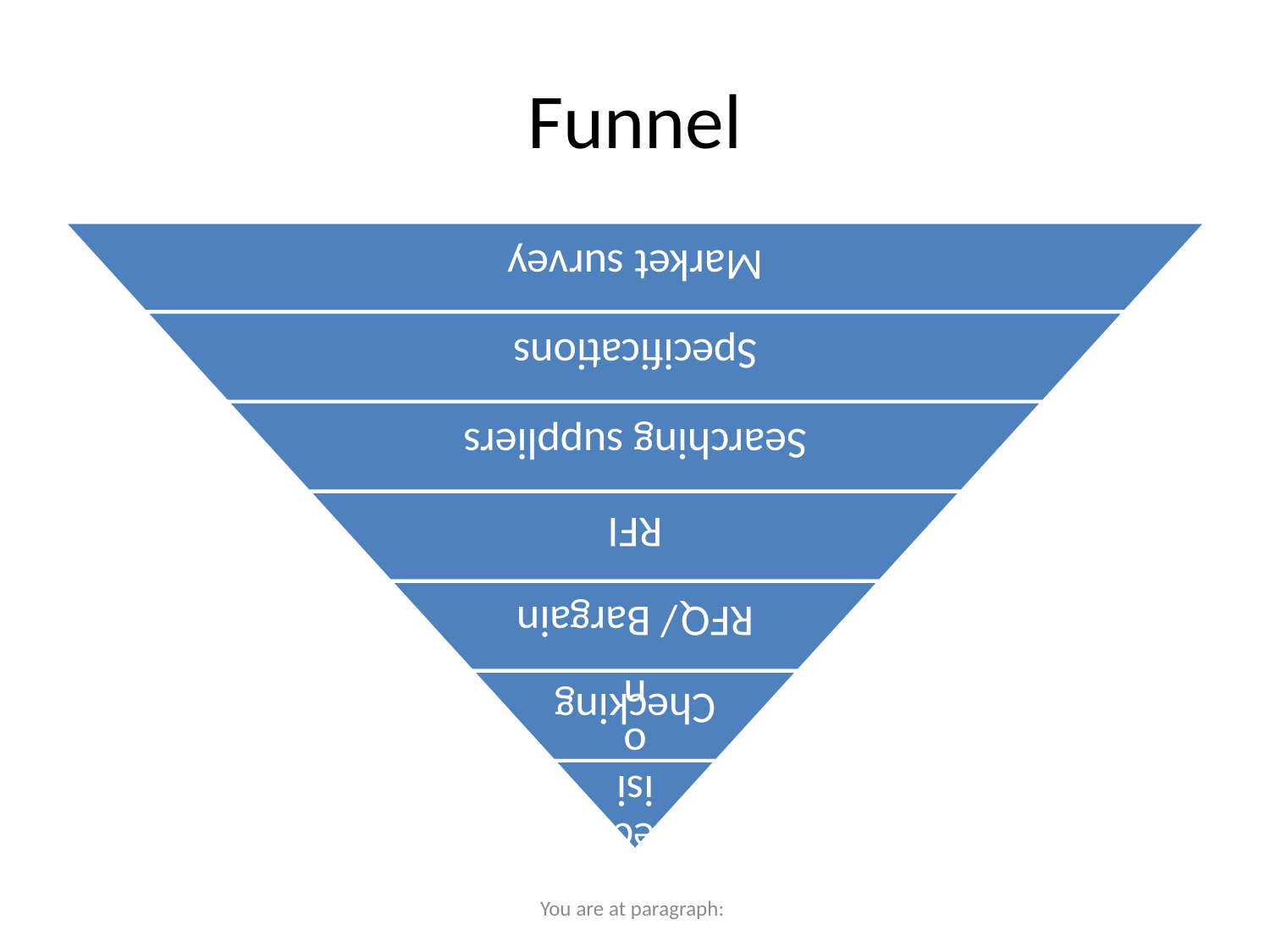

# Funnel
Market survey
Specifications
Searching suppliers
RFI
RFQ/ Bargain
Checking
Decision
You are at paragraph: